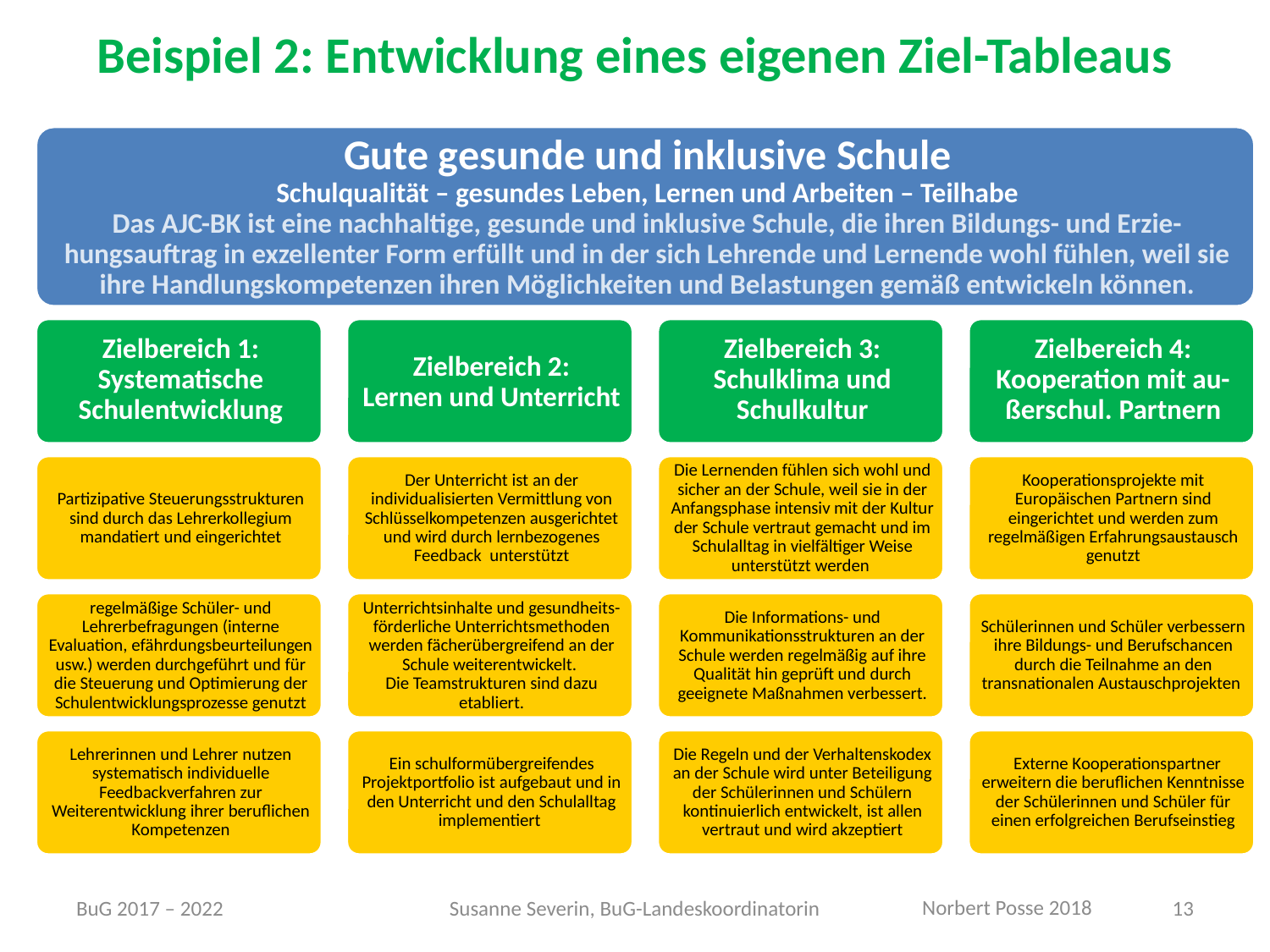

Beispiel 2: Entwicklung eines eigenen Ziel-Tableaus
Gute gesunde und inklusive Schule
Schulqualität – gesundes Leben, Lernen und Arbeiten – Teilhabe
Das AJC-BK ist eine nachhaltige, gesunde und inklusive Schule, die ihren Bildungs- und Erzie-hungsauftrag in exzellenter Form erfüllt und in der sich Lehrende und Lernende wohl fühlen, weil sie ihre Handlungskompetenzen ihren Möglichkeiten und Belastungen gemäß entwickeln können.
Zielbereich 1:
Systematische Schulentwicklung
Partizipative Steuerungsstrukturen sind durch das Lehrerkollegium mandatiert und eingerichtet
regelmäßige Schüler- und Lehrerbefragungen (interne Evaluation, efährdungsbeurteilungen usw.) werden durchgeführt und für die Steuerung und Optimierung der Schulentwicklungsprozesse genutzt
Lehrerinnen und Lehrer nutzen systematisch individuelle Feedbackverfahren zur Weiterentwicklung ihrer beruflichen Kompetenzen

Zielbereich 2:
Lernen und Unterricht
Der Unterricht ist an der individualisierten Vermittlung von Schlüsselkompetenzen ausgerichtet und wird durch lernbezogenes Feedback  unterstützt
Unterrichtsinhalte und gesundheits-förderliche Unterrichtsmethoden werden fächerübergreifend an der Schule weiterentwickelt.
Die Teamstrukturen sind dazu etabliert.
Ein schulformübergreifendes Projektportfolio ist aufgebaut und in den Unterricht und den Schulalltag implementiert
Zielbereich 3:
Schulklima und Schulkultur
Die Lernenden fühlen sich wohl und sicher an der Schule, weil sie in der Anfangsphase intensiv mit der Kultur der Schule vertraut gemacht und im Schulalltag in vielfältiger Weise unterstützt werden
Die Informations- und Kommunikationsstrukturen an der Schule werden regelmäßig auf ihre Qualität hin geprüft und durch geeignete Maßnahmen verbessert.
Die Regeln und der Verhaltenskodex an der Schule wird unter Beteiligung der Schülerinnen und Schülern kontinuierlich entwickelt, ist allen vertraut und wird akzeptiert
Zielbereich 4:
Kooperation mit au-ßerschul. Partnern
Kooperationsprojekte mit Europäischen Partnern sind eingerichtet und werden zum regelmäßigen Erfahrungsaustausch genutzt
Schülerinnen und Schüler verbessern ihre Bildungs- und Berufschancen durch die Teilnahme an den transnationalen Austauschprojekten
  Externe Kooperationspartner erweitern die beruflichen Kenntnisse der Schülerinnen und Schüler für einen erfolgreichen Berufseinstieg
BuG 2017 – 2022
Susanne Severin, BuG-Landeskoordinatorin
13
Norbert Posse 2018